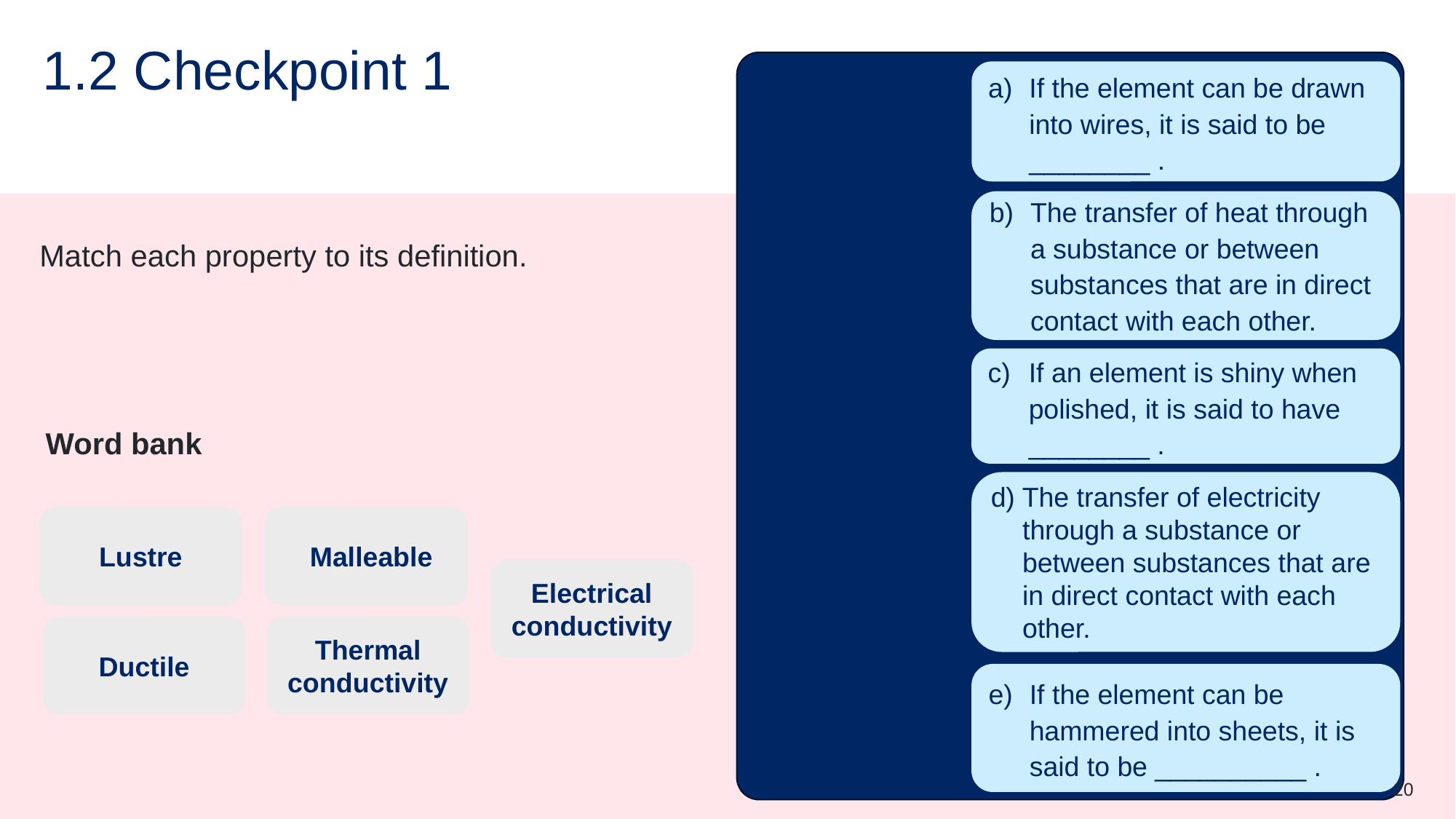

# 1.2 Checkpoint 1

If the element can be drawn into wires, it is said to be ________ .

The transfer of heat through a substance or between substances that are in direct contact with each other.

Match each property to its definition.
If an element is shiny when polished, it is said to have ________ .
Word bank
d) The transfer of electricity through a substance or between substances that are in direct contact with each other.
Malleable
Lustre
Electrical conductivity
Ductile
Thermal conductivity
If the element can be hammered into sheets, it is said to be __________ .
20